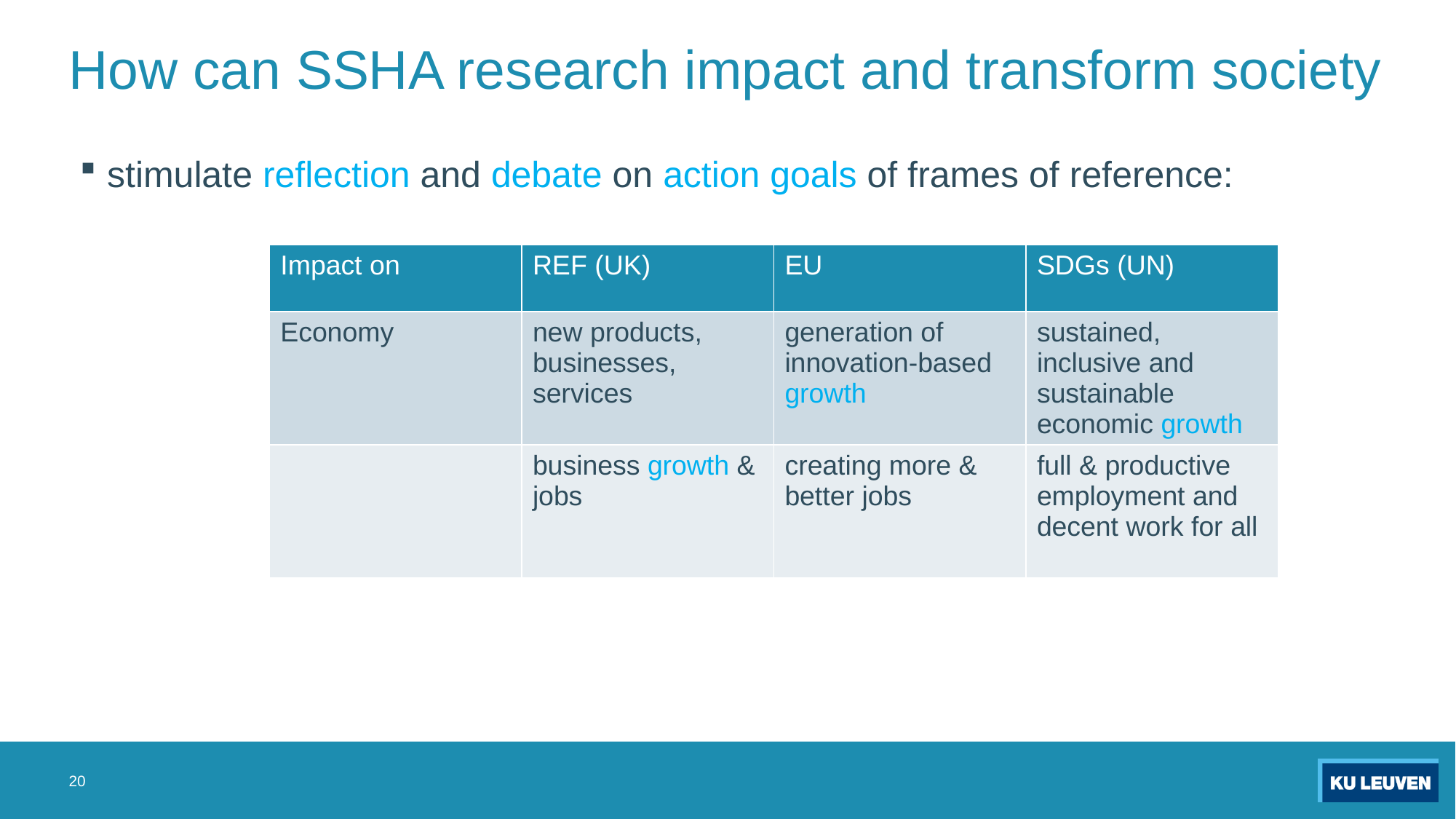

# How can SSHA research impact and transform society
stimulate reflection and debate on action goals of frames of reference:

| Impact on | REF (UK) | EU | SDGs (UN) |
| --- | --- | --- | --- |
| Economy | new products, businesses, services | generation of innovation-based growth | sustained, inclusive and sustainable economic growth |
|  | business growth & jobs | creating more & better jobs | full & productive employment and decent work for all |
20